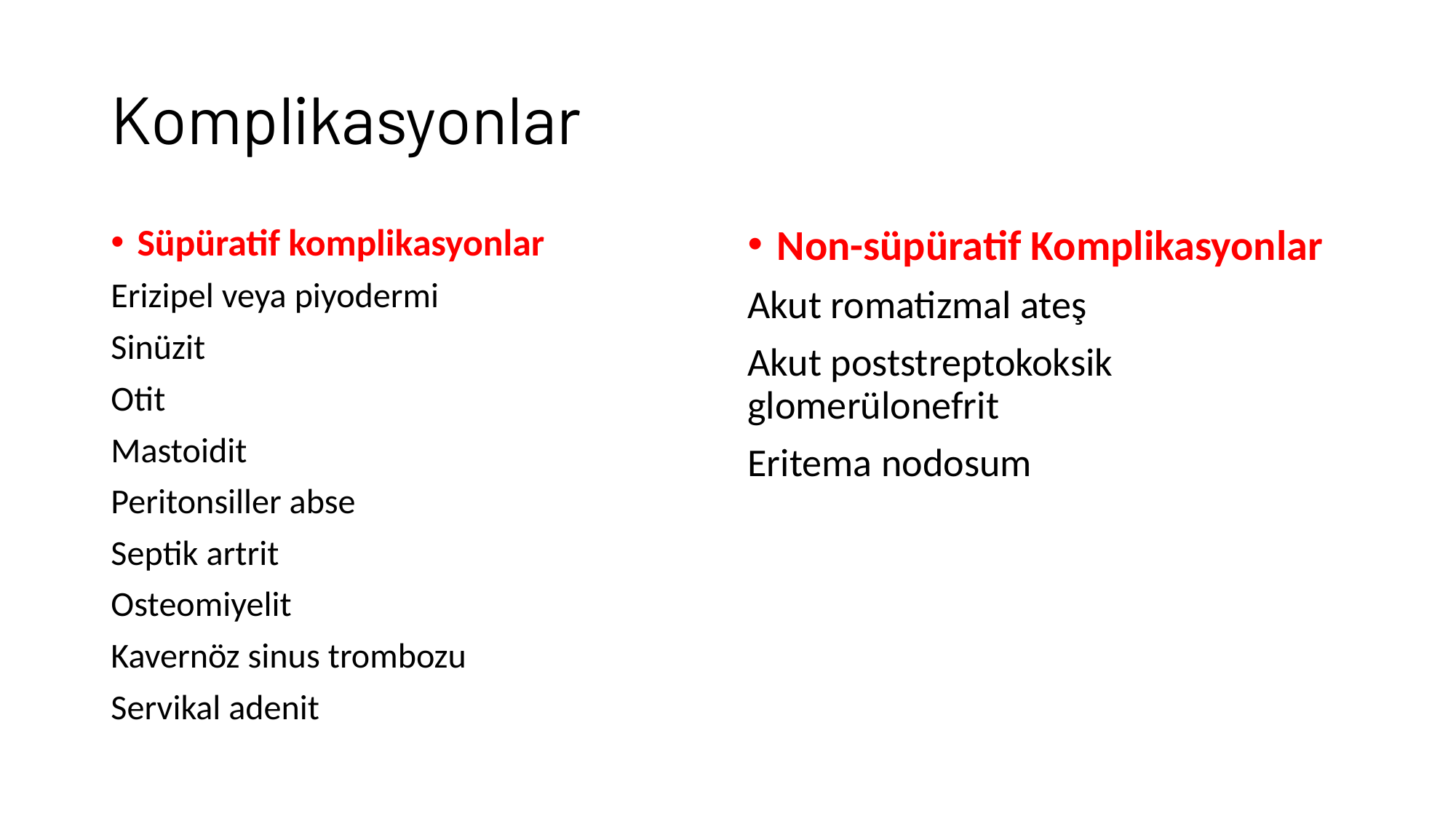

# Komplikasyonlar
Süpüratif komplikasyonlar
Erizipel veya piyodermi
Sinüzit
Otit
Mastoidit
Peritonsiller abse
Septik artrit
Osteomiyelit
Kavernöz sinus trombozu
Servikal adenit
Non-süpüratif Komplikasyonlar
Akut romatizmal ateş
Akut poststreptokoksik                   glomerülonefrit
Eritema nodosum